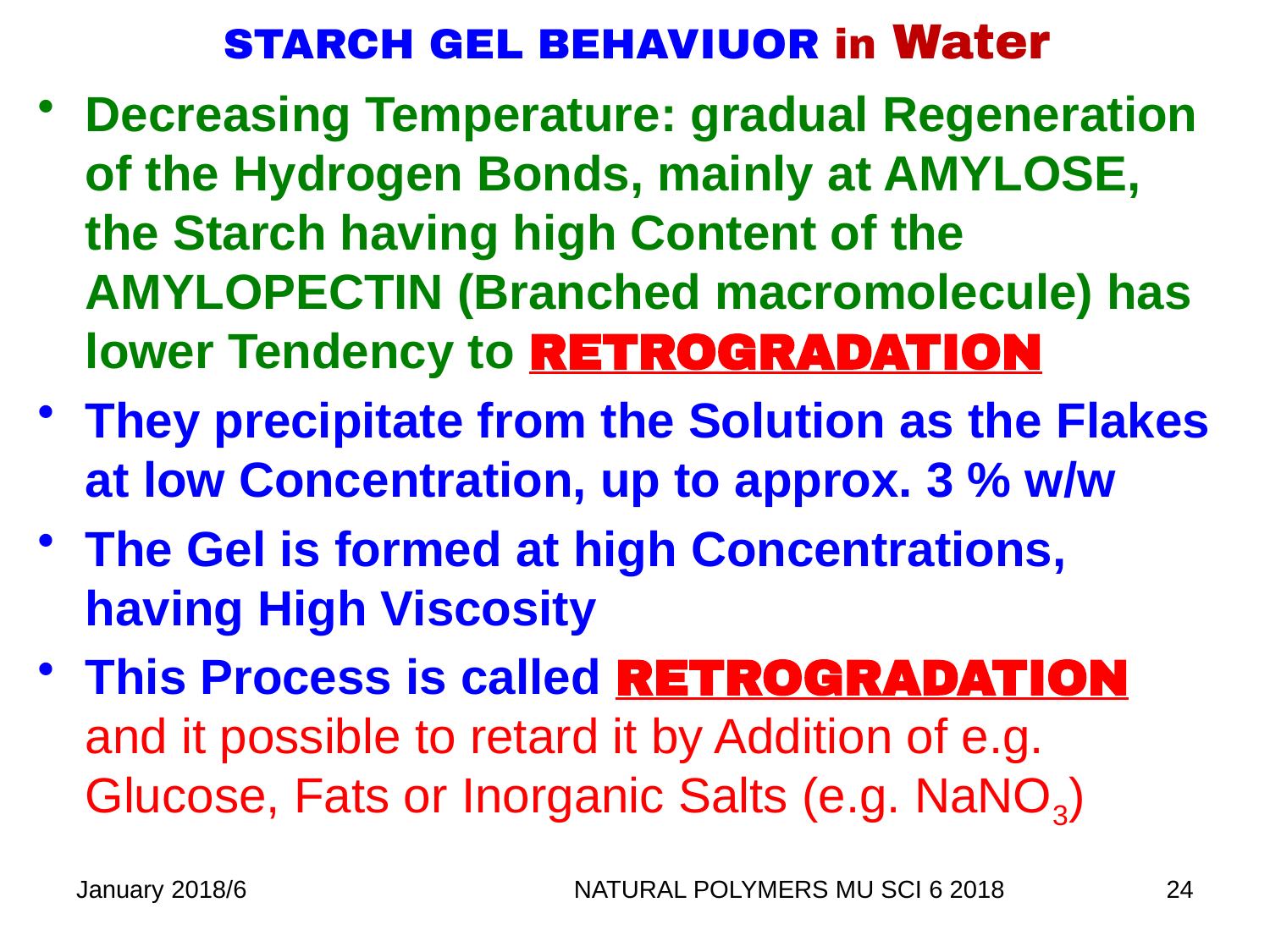

# STARCH GEL BEHAVIUOR in Water
Decreasing Temperature: gradual Regeneration of the Hydrogen Bonds, mainly at AMYLOSE, the Starch having high Content of the AMYLOPECTIN (Branched macromolecule) has lower Tendency to RETROGRADATION
They precipitate from the Solution as the Flakes at low Concentration, up to approx. 3 % w/w
The Gel is formed at high Concentrations, having High Viscosity
This Process is called RETROGRADATION and it possible to retard it by Addition of e.g. Glucose, Fats or Inorganic Salts (e.g. NaNO3)

January 2018/6
NATURAL POLYMERS MU SCI 6 2018
24